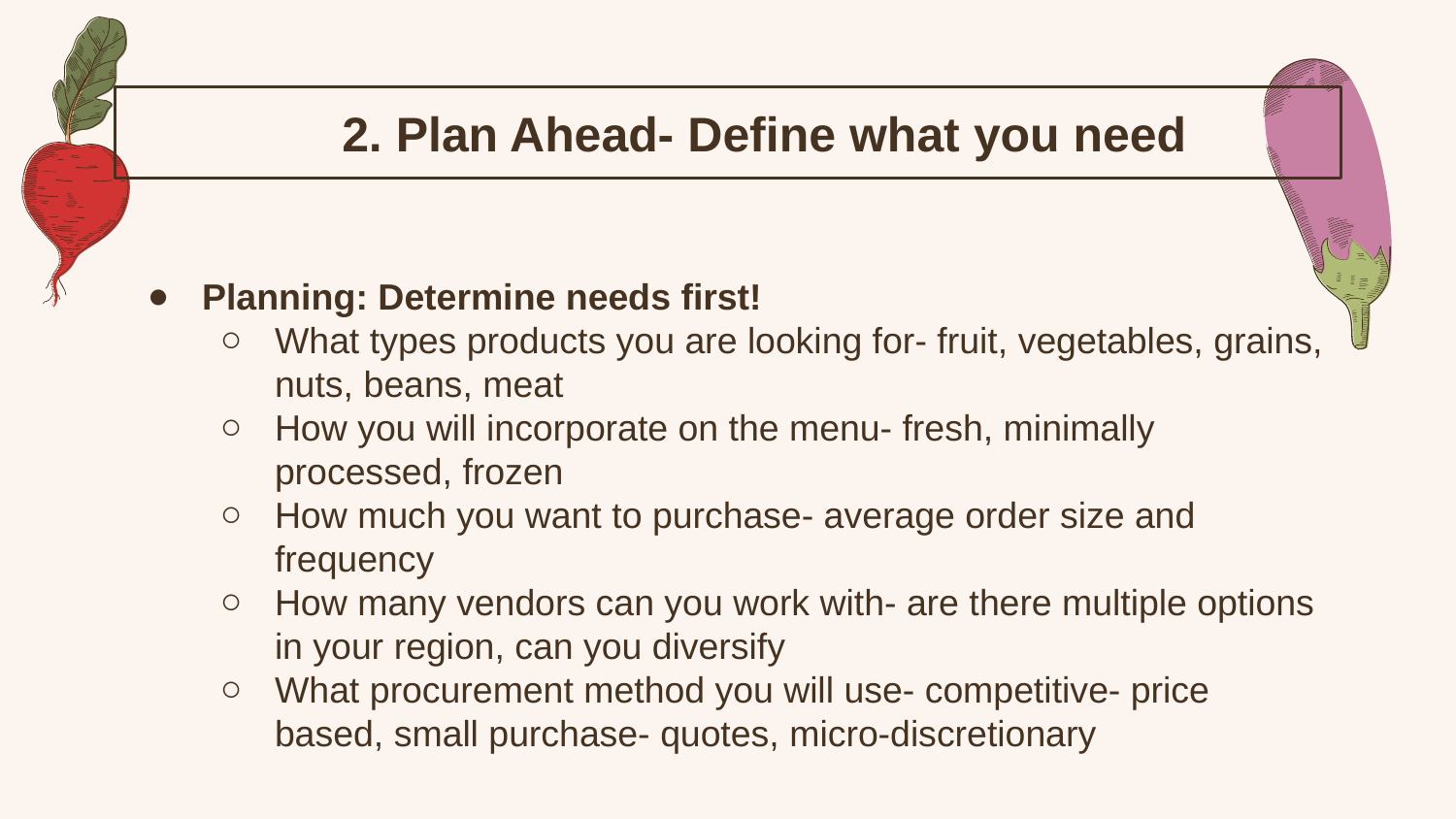

# 2. Plan Ahead- Define what you need
Planning: Determine needs first!
What types products you are looking for- fruit, vegetables, grains, nuts, beans, meat
How you will incorporate on the menu- fresh, minimally processed, frozen
How much you want to purchase- average order size and frequency
How many vendors can you work with- are there multiple options in your region, can you diversify
What procurement method you will use- competitive- price based, small purchase- quotes, micro-discretionary